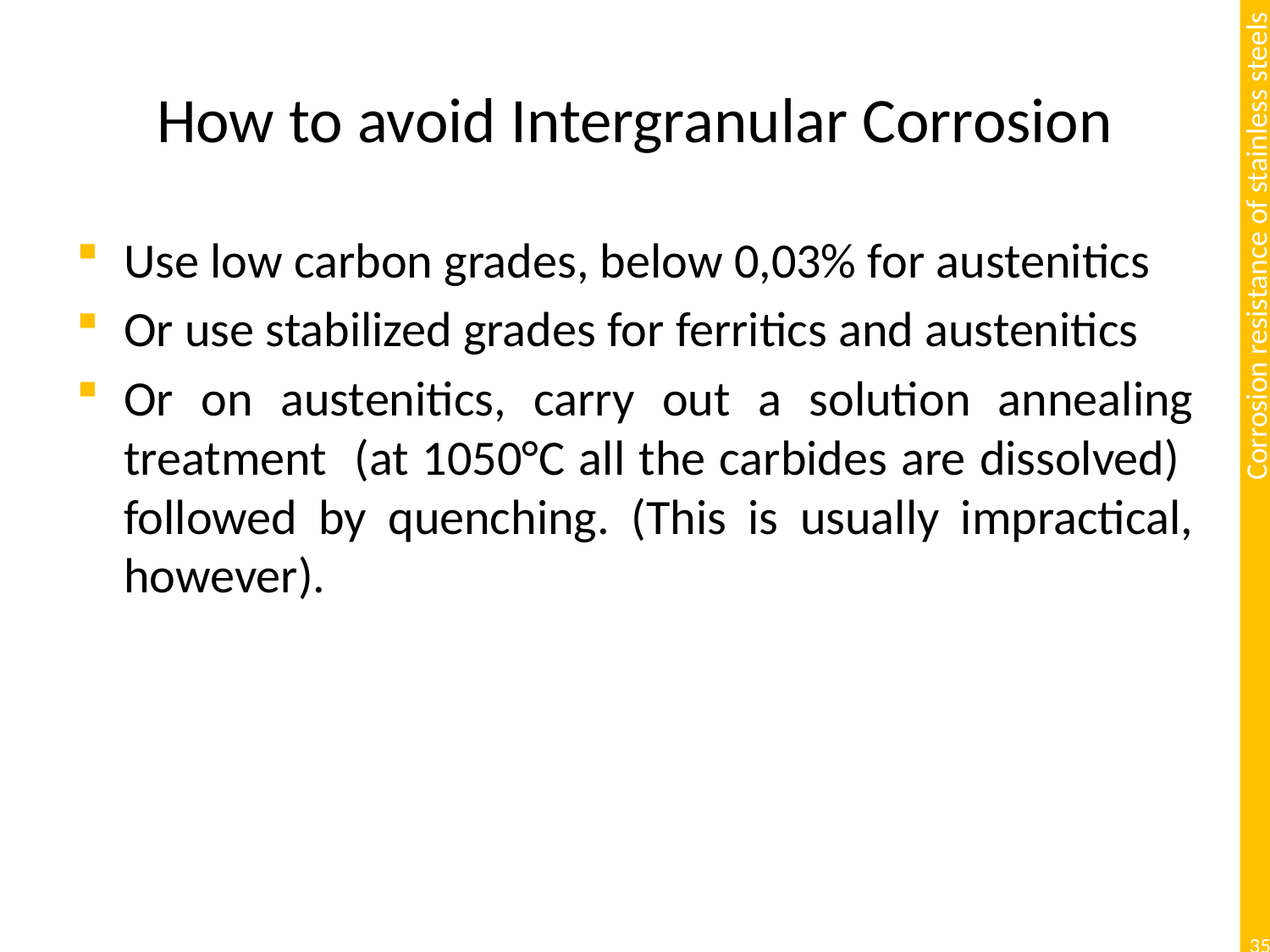

# How to avoid Intergranular Corrosion
Use low carbon grades, below 0,03% for austenitics
Or use stabilized grades for ferritics and austenitics
Or on austenitics, carry out a solution annealing treatment  (at 1050°C all the carbides are dissolved)  followed by quenching. (This is usually impractical, however).
35